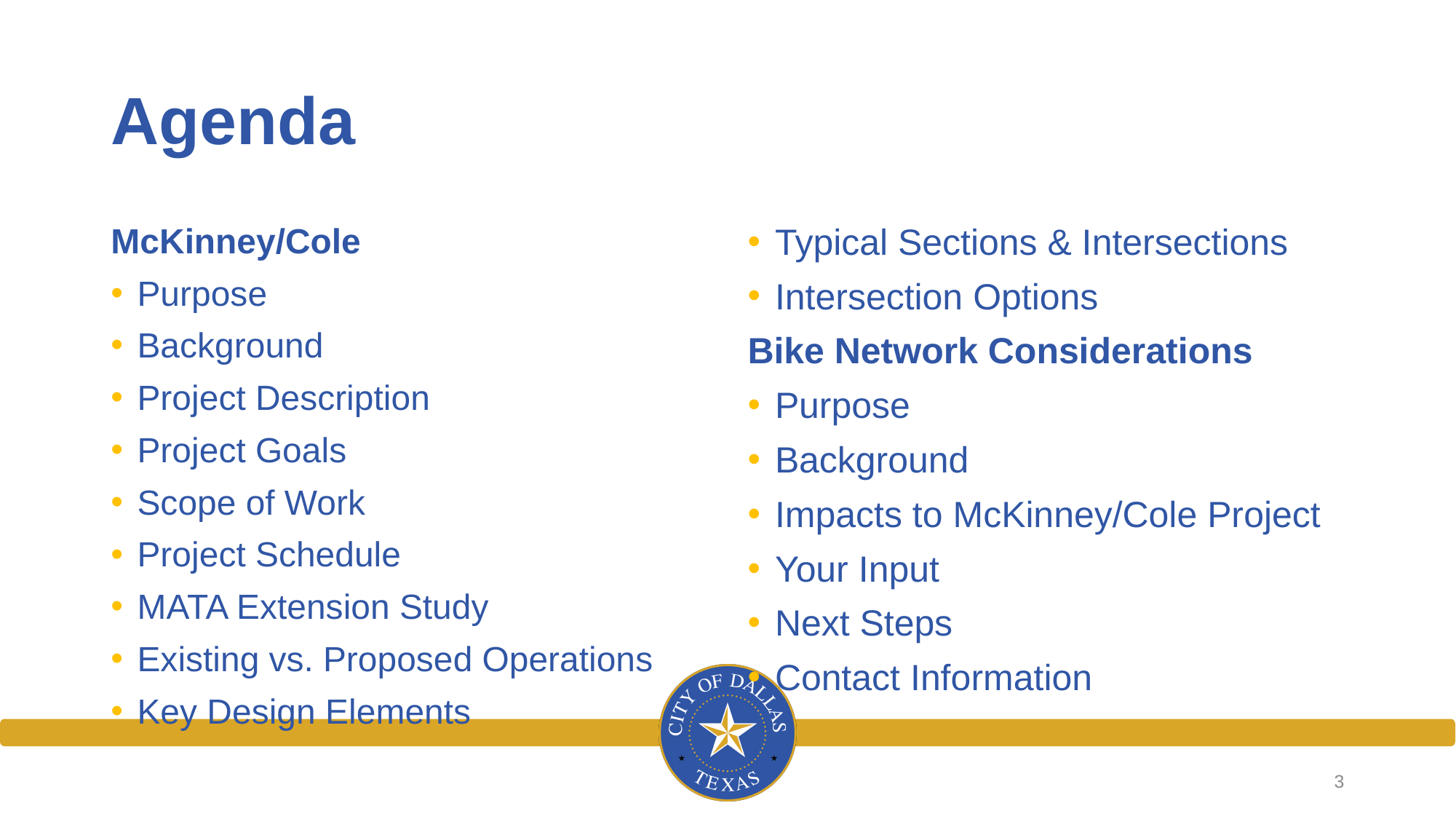

# Agenda
McKinney/Cole
Purpose
Background
Project Description
Project Goals
Scope of Work
Project Schedule
MATA Extension Study
Existing vs. Proposed Operations
Key Design Elements

Typical Sections & Intersections
Intersection Options
Bike Network Considerations
Purpose
Background
Impacts to McKinney/Cole Project
Your Input
Next Steps
Contact Information
3